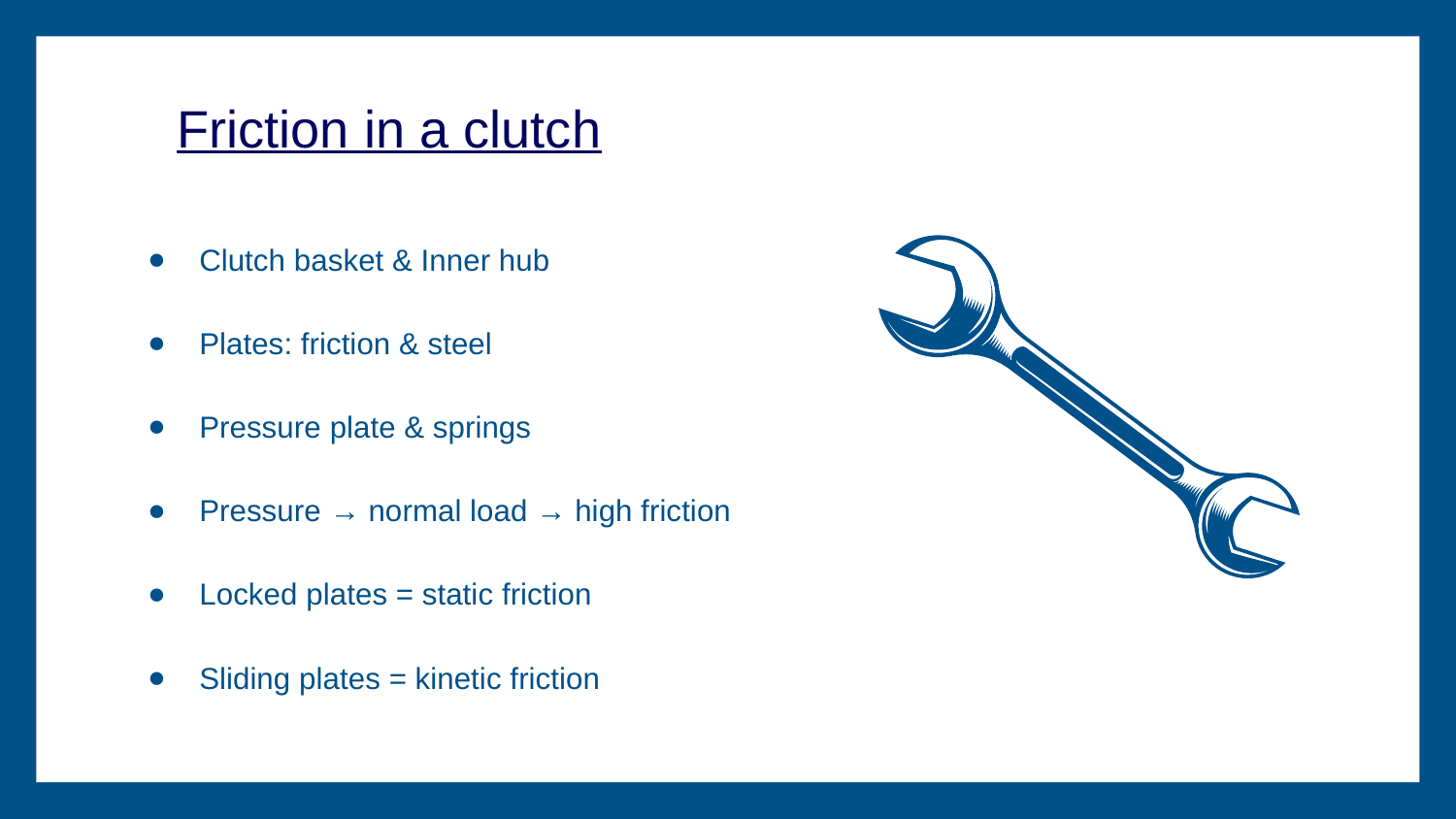

# Friction in a clutch
Clutch basket & Inner hub

Plates: friction & steel

Pressure plate & springs

Pressure → normal load → high friction

Locked plates = static friction

Sliding plates = kinetic friction